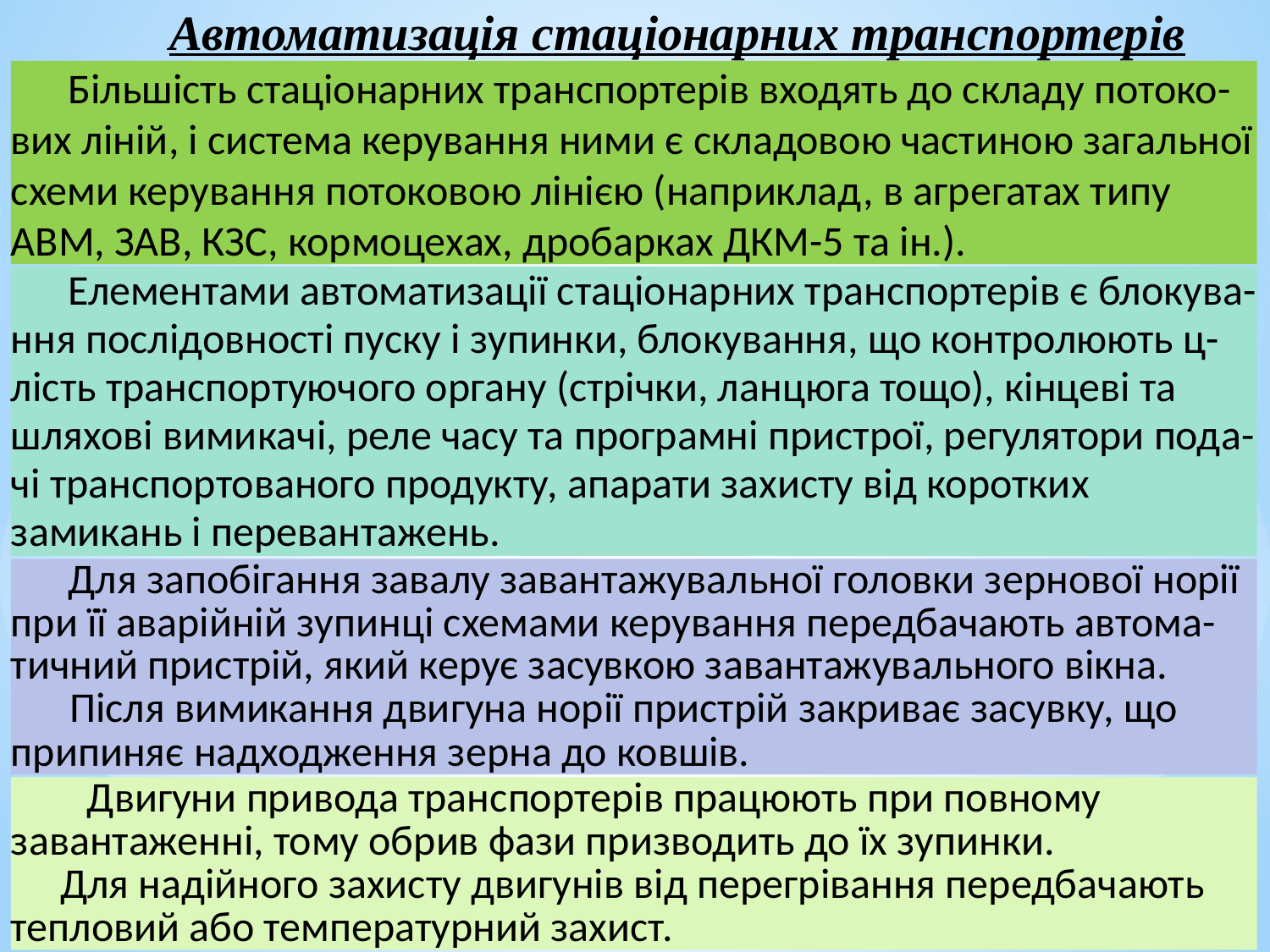

Автоматизація стаціонарних транспортерів
      Більшість стаціонарних транспортерів входять до складу потоко-вих ліній, і система керування ними є складовою частиною загальної схеми керування потоковою лінією (наприклад, в агрегатах типу АВМ, ЗАВ, КЗС, кормоцехах, дробарках ДКМ-5 та ін.).
      Елементами автоматизації стаціонарних транспортерів є блокува-ння послідовності пуску і зупинки, блокування, що контролюють ц-лість транспортуючого органу (стрічки, ланцюга тощо), кінцеві та шляхові вимикачі, реле часу та програмні пристрої, регулятори пода-чі транспортованого продукту, апарати захисту від коротких замикань і перевантажень.
      Для запобігання завалу завантажувальної головки зернової норії при її аварійній зупинці схемами керування передбачають автома-тичний пристрій, який керує засувкою завантажувального вікна.
 Після вимикання двигуна норії пристрій закриває засувку, що припиняє надходження зерна до ковшів.
        Двигуни привода транспортерів працюють при повному завантаженні, тому обрив фази призводить до їх зупинки.
Для надійного захисту двигунів від перегрівання передбачають тепловий або температурний захист.